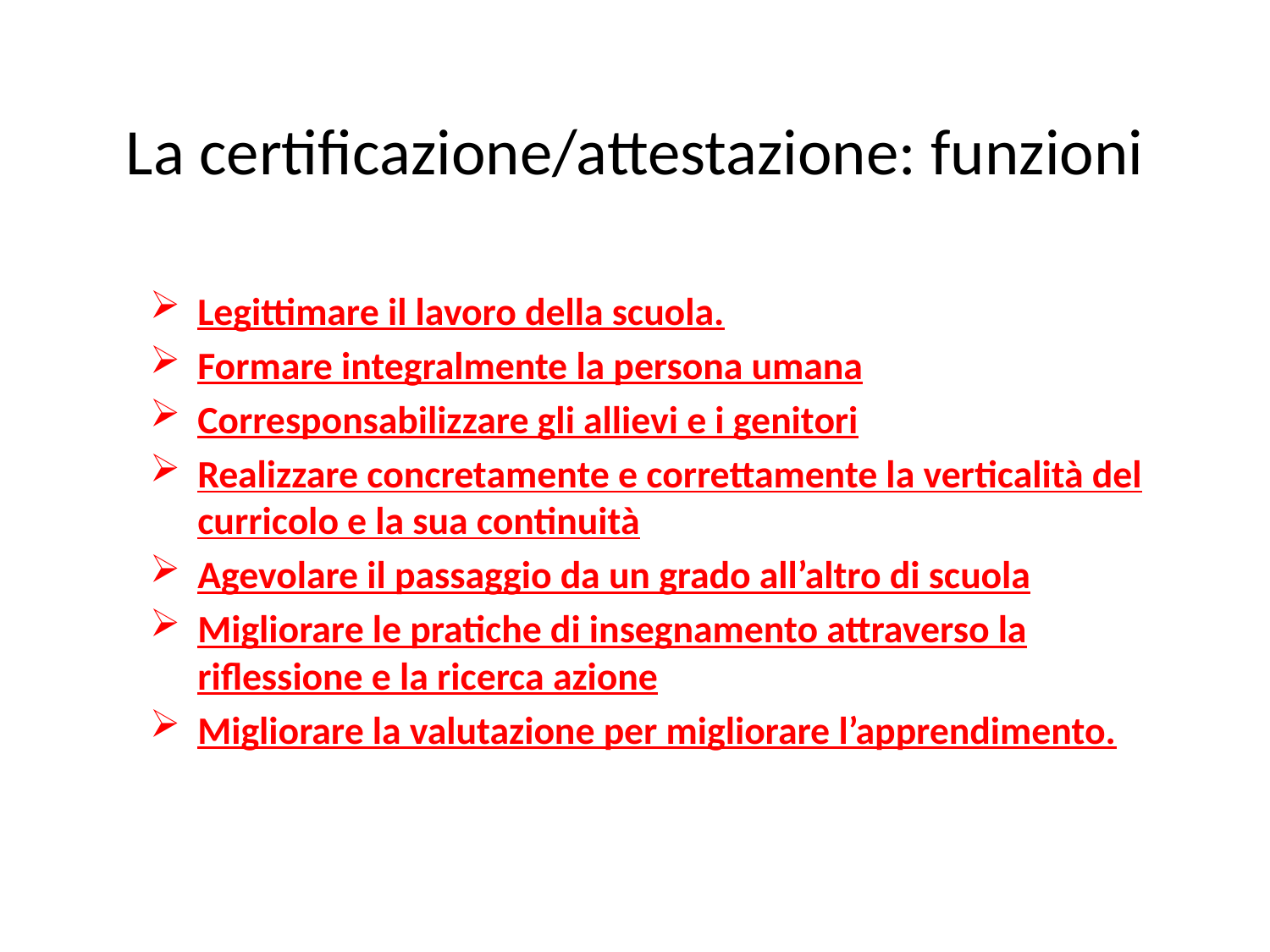

# La certificazione/attestazione: funzioni
Legittimare il lavoro della scuola.
Formare integralmente la persona umana
Corresponsabilizzare gli allievi e i genitori
Realizzare concretamente e correttamente la verticalità del curricolo e la sua continuità
Agevolare il passaggio da un grado all’altro di scuola
Migliorare le pratiche di insegnamento attraverso la riflessione e la ricerca azione
Migliorare la valutazione per migliorare l’apprendimento.